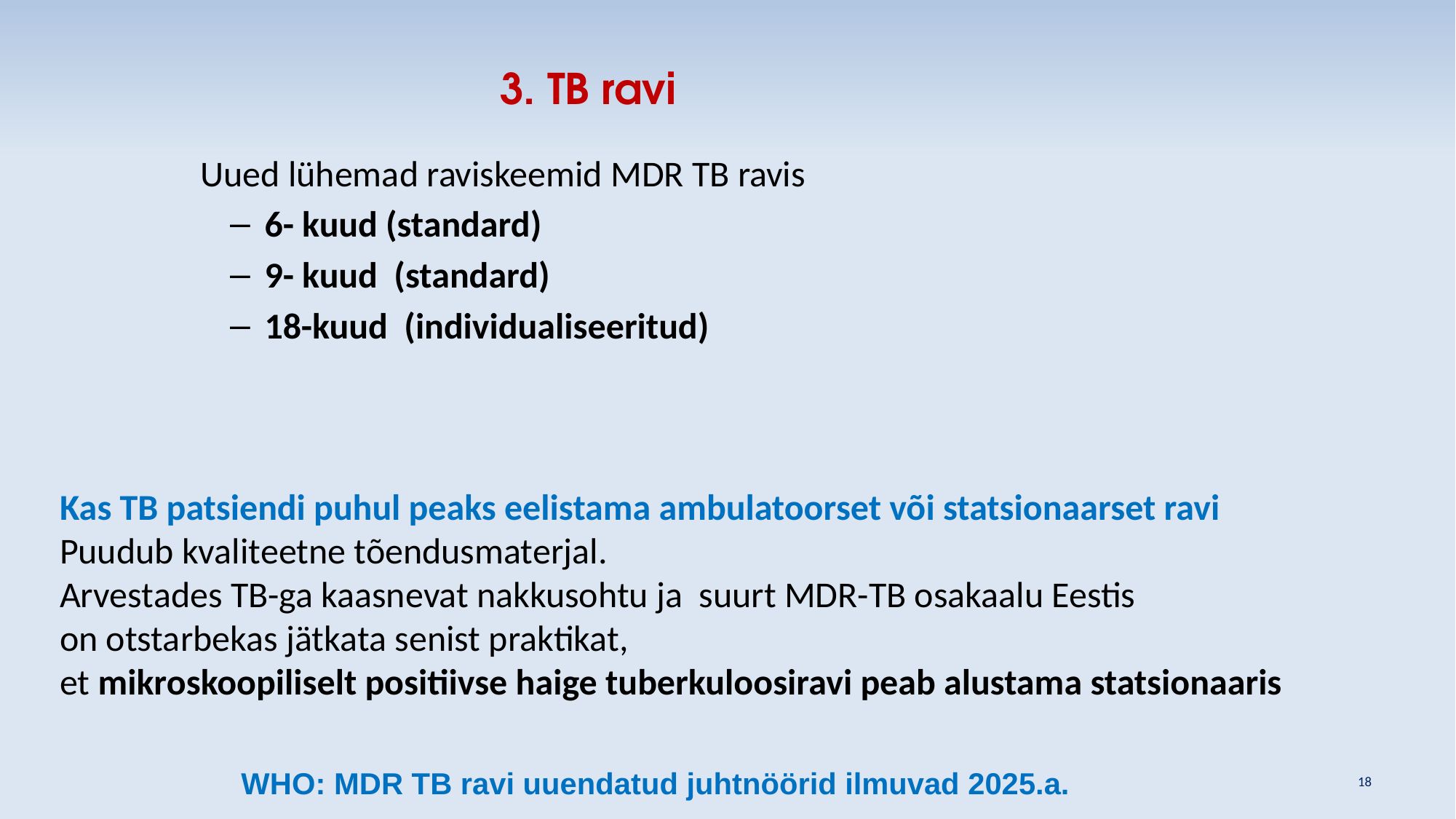

3. TB ravi
   Uued lühemad raviskeemid MDR TB ravis
6- kuud (standard)
9- kuud  (standard)
18-kuud  (individualiseeritud)

Kas TB patsiendi puhul peaks eelistama ambulatoorset või statsionaarset ravi
Puudub kvaliteetne tõendusmaterjal.
Arvestades TB-ga kaasnevat nakkusohtu ja  suurt MDR-TB osakaalu Eestis
on otstarbekas jätkata senist praktikat,
et mikroskoopiliselt positiivse haige tuberkuloosiravi peab alustama statsionaaris
# WHO: MDR TB ravi uuendatud juhtnöörid ilmuvad 2025.a.
18